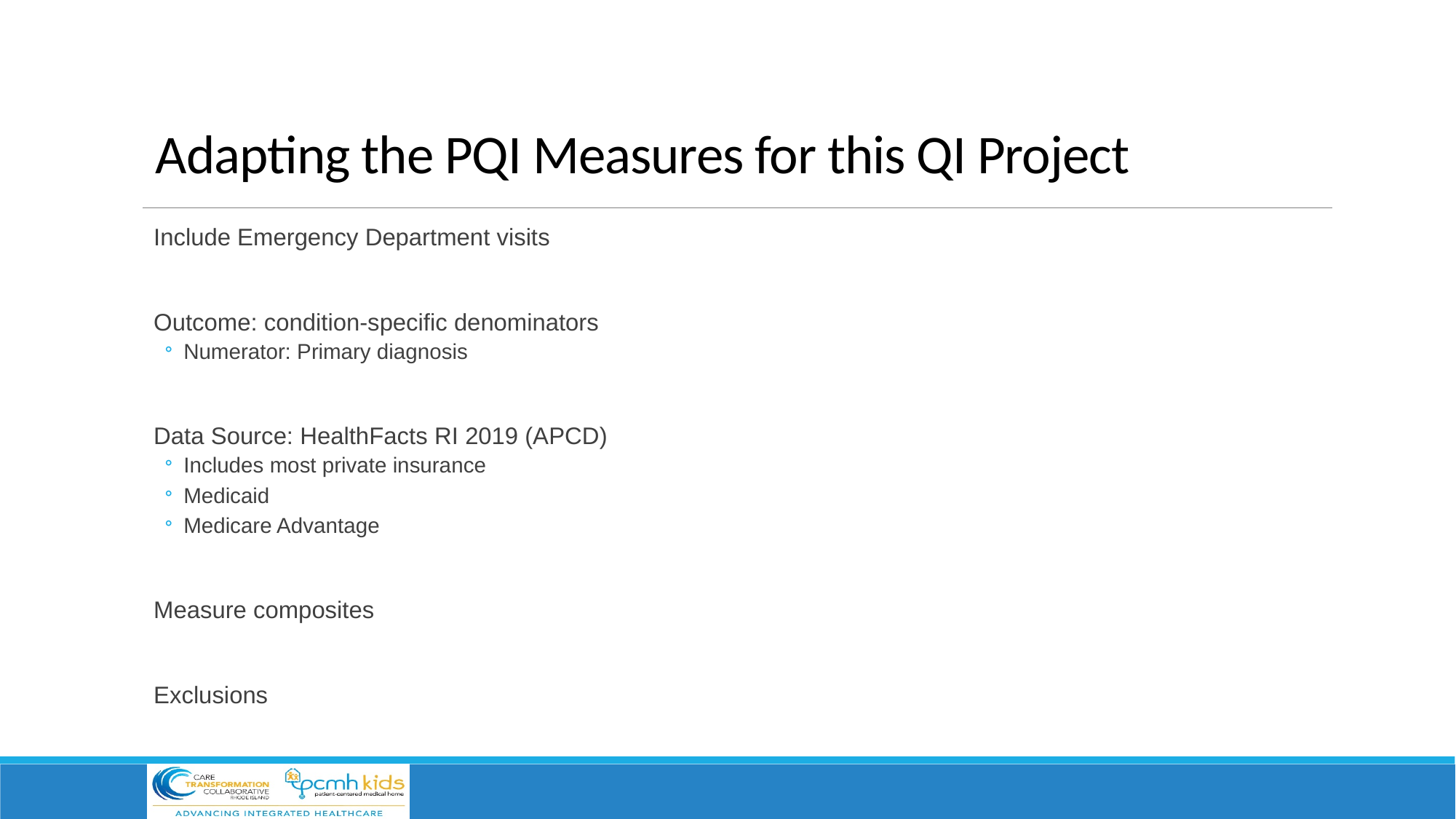

# Adapting the PQI Measures for this QI Project
Include Emergency Department visits

Outcome: condition-specific denominators
Numerator: Primary diagnosis

Data Source: HealthFacts RI 2019 (APCD)
Includes most private insurance
Medicaid
Medicare Advantage

Measure composites

Exclusions